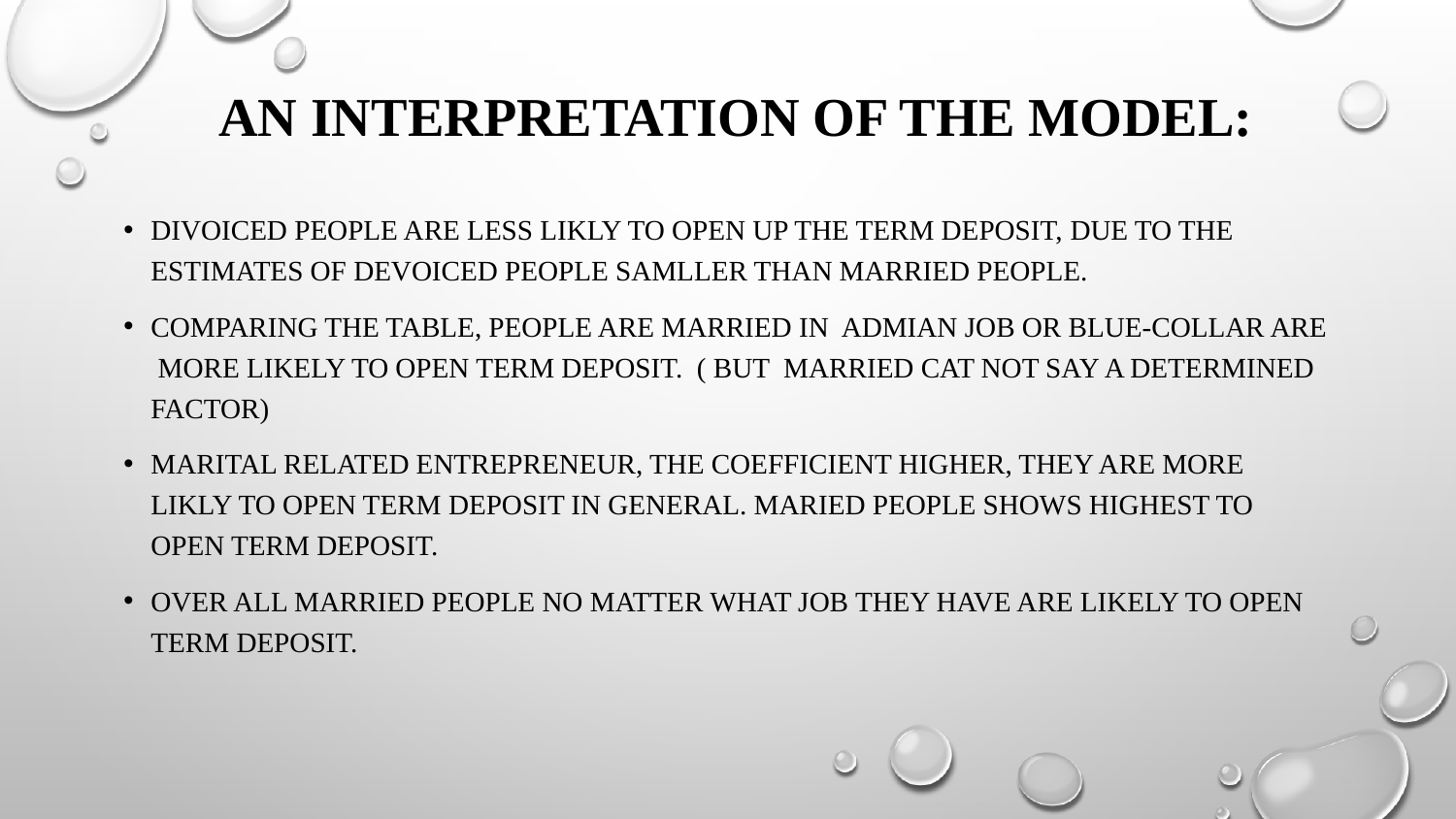

# An interpretation of the model:
DIVOICED PEOPLE are less likly to open up the term deposit, due to the estimates of devoiced people SAMLLER THAN MARRIED PEOPLE.
comparing the table, PEOPLE ARE MARRIED in  ADMIAN JOB or blue-collar are  more LIKeLY TO OPEN term deposit.  ( but  married cat not say a determined factor)
marital related entrepreneur, the coefficient higher, they are more likly to open term deposit in general. maried people shows highest to open term deposit.
over all married people no matter what job they have are likely to open term deposit.